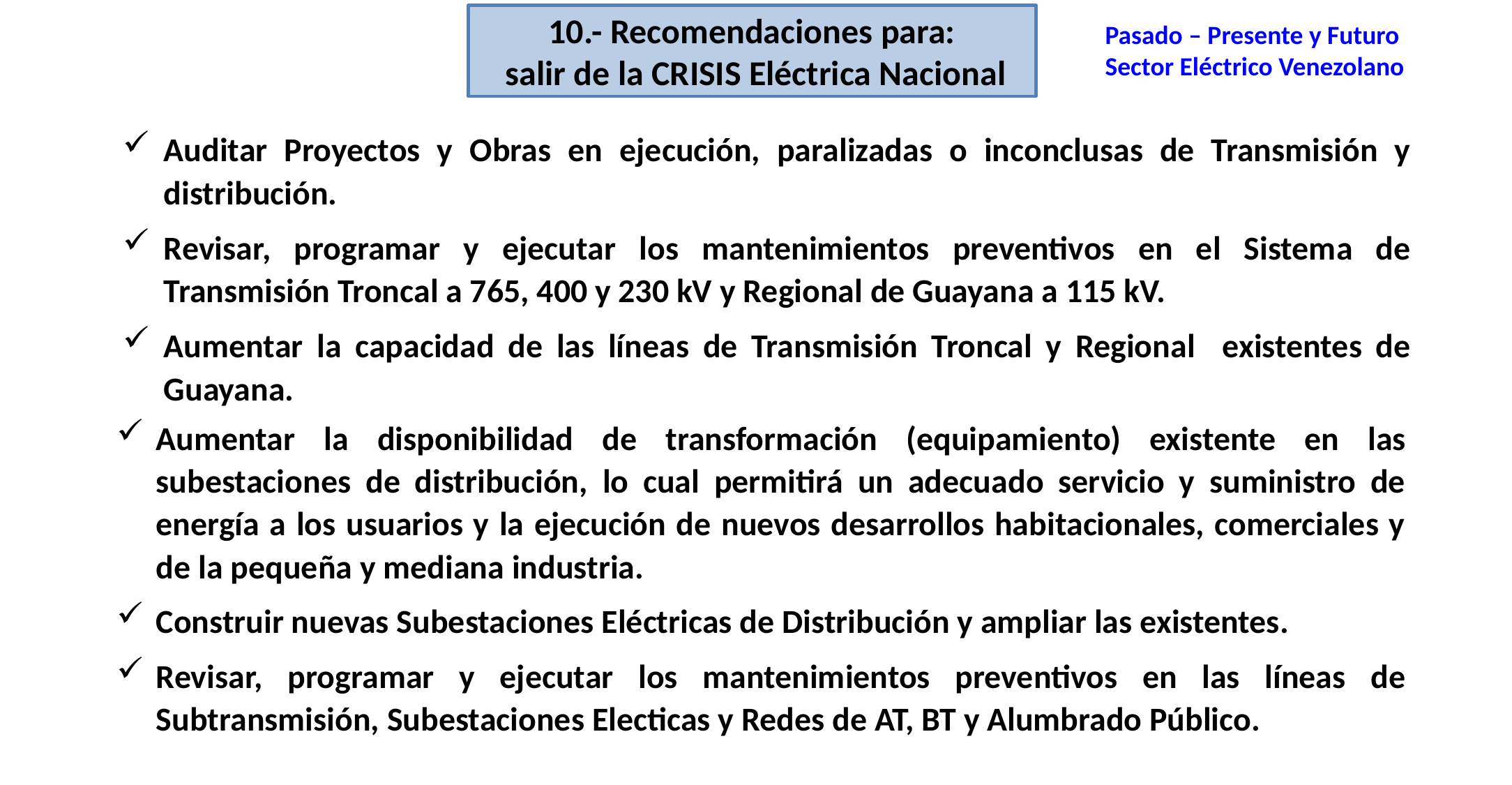

10.- Recomendaciones para:
 salir de la CRISIS Eléctrica Nacional
Pasado – Presente y Futuro
Sector Eléctrico Venezolano
Auditar Proyectos y Obras en ejecución, paralizadas o inconclusas de Transmisión y distribución.
Revisar, programar y ejecutar los mantenimientos preventivos en el Sistema de Transmisión Troncal a 765, 400 y 230 kV y Regional de Guayana a 115 kV.
Aumentar la capacidad de las líneas de Transmisión Troncal y Regional  existentes de Guayana.
Aumentar la disponibilidad de transformación (equipamiento) existente en las subestaciones de distribución, lo cual permitirá un adecuado servicio y suministro de energía a los usuarios y la ejecución de nuevos desarrollos habitacionales, comerciales y de la pequeña y mediana industria.
Construir nuevas Subestaciones Eléctricas de Distribución y ampliar las existentes.
Revisar, programar y ejecutar los mantenimientos preventivos en las líneas de Subtransmisión, Subestaciones Electicas y Redes de AT, BT y Alumbrado Público.